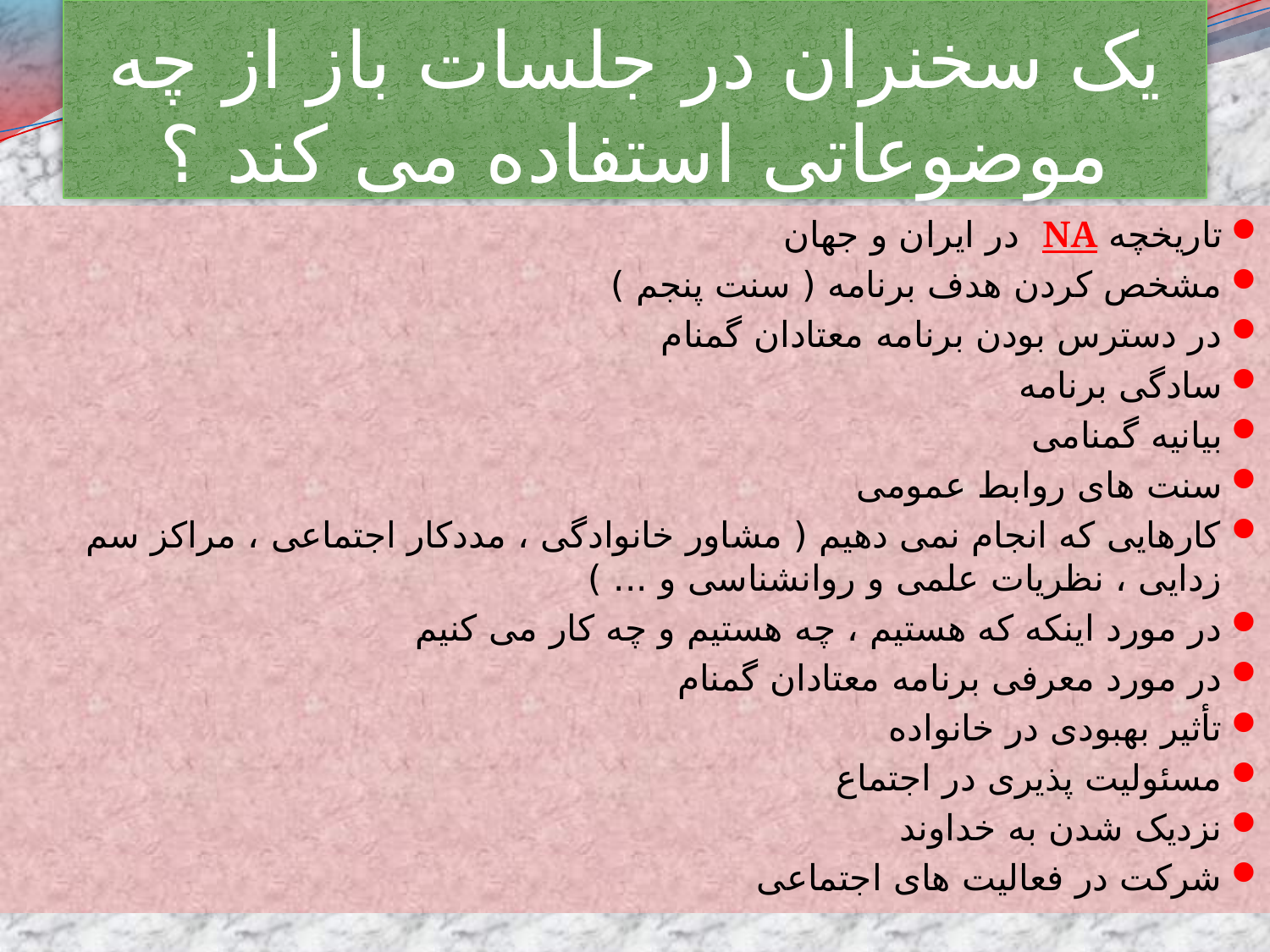

# یک سخنران در جلسات باز از چه موضوعاتی استفاده می کند ؟
تاریخچه NA  در ایران و جهان
مشخص کردن هدف برنامه ( سنت پنجم )
در دسترس بودن برنامه معتادان گمنام
سادگی برنامه
بیانیه گمنامی
سنت های روابط عمومی
کارهایی که انجام نمی دهیم ( مشاور خانوادگی ، مددکار اجتماعی ، مراکز سم زدایی ، نظریات علمی و روانشناسی و ... )
در مورد اینکه که هستیم ، چه هستیم و چه کار می کنیم
در مورد معرفی برنامه معتادان گمنام
تأثیر بهبودی در خانواده
مسئولیت پذیری در اجتماع
نزدیک شدن به خداوند
شرکت در فعالیت های اجتماعی